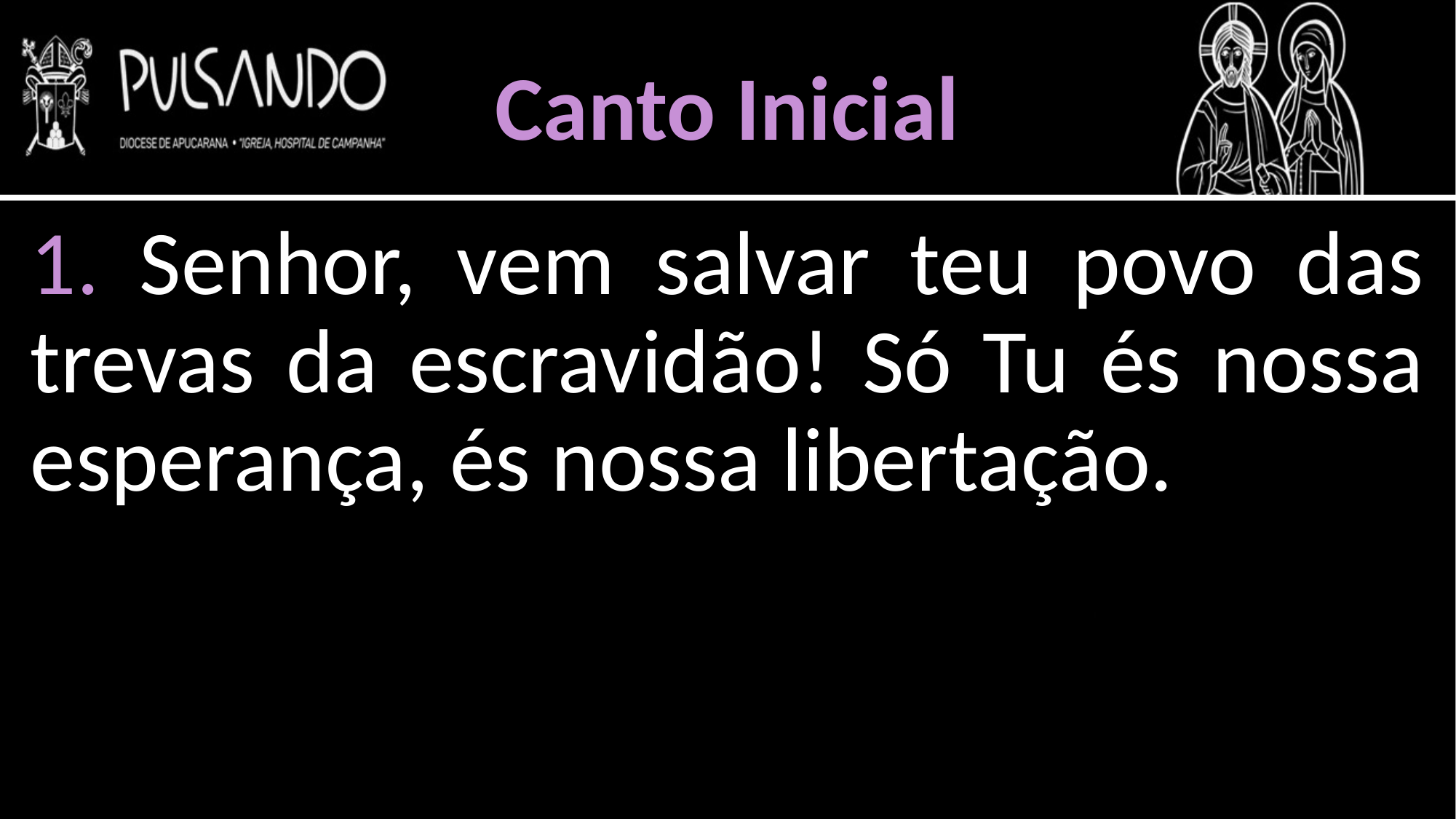

Canto Inicial
1. Senhor, vem salvar teu povo das trevas da escravidão! Só Tu és nossa esperança, és nossa libertação.